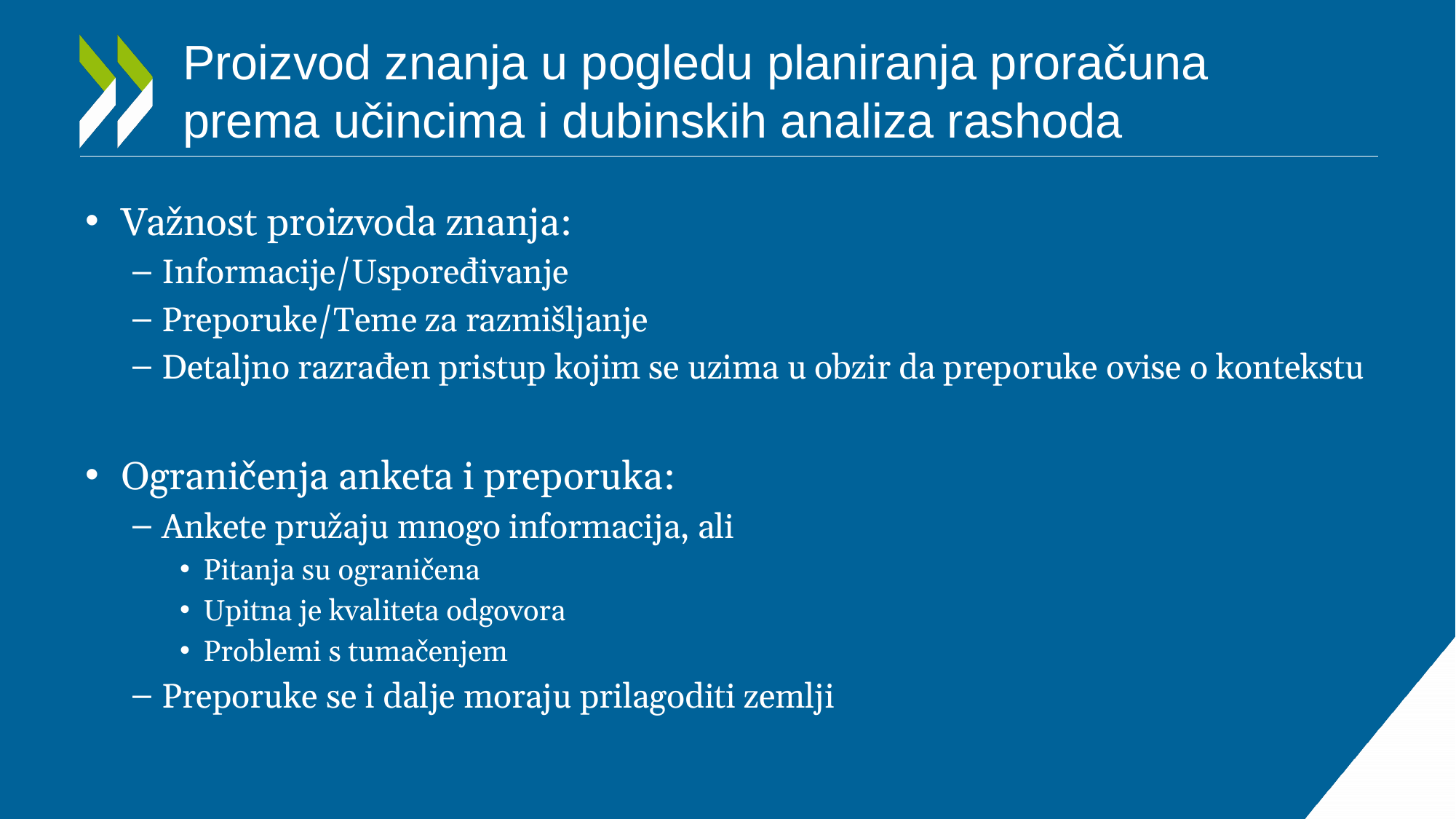

# Proizvod znanja u pogledu planiranja proračuna prema učincima i dubinskih analiza rashoda
Važnost proizvoda znanja:
Informacije/Uspoređivanje
Preporuke/Teme za razmišljanje
Detaljno razrađen pristup kojim se uzima u obzir da preporuke ovise o kontekstu

Ograničenja anketa i preporuka:
Ankete pružaju mnogo informacija, ali
Pitanja su ograničena
Upitna je kvaliteta odgovora
Problemi s tumačenjem
Preporuke se i dalje moraju prilagoditi zemlji